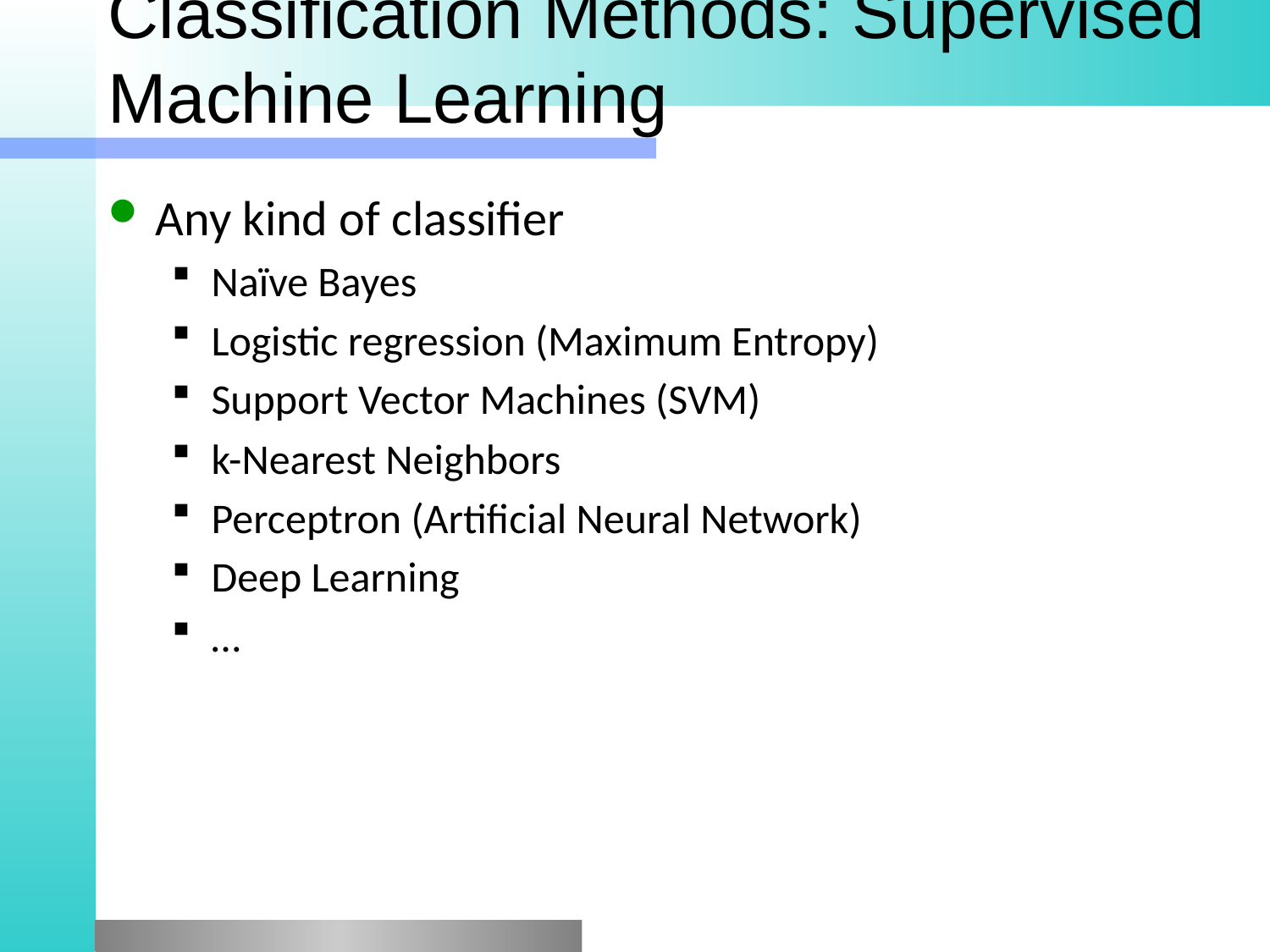

# Classification Methods: Supervised Machine Learning
Any kind of classifier
Naïve Bayes
Logistic regression (Maximum Entropy)
Support Vector Machines (SVM)
k-Nearest Neighbors
Perceptron (Artificial Neural Network)
Deep Learning
…